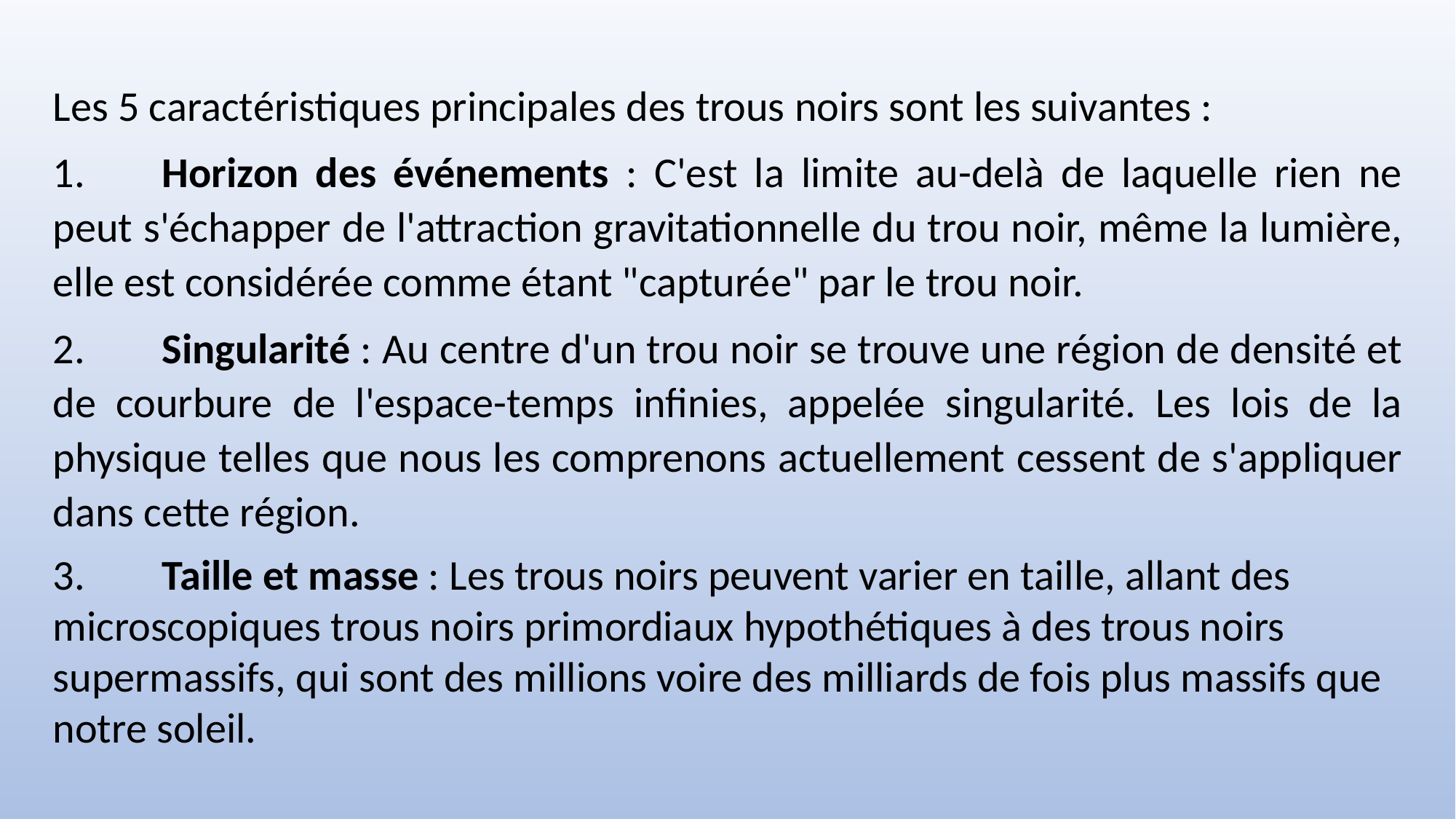

Les 5 caractéristiques principales des trous noirs sont les suivantes :
1.	Horizon des événements : C'est la limite au-delà de laquelle rien ne peut s'échapper de l'attraction gravitationnelle du trou noir, même la lumière, elle est considérée comme étant "capturée" par le trou noir.
2.	Singularité : Au centre d'un trou noir se trouve une région de densité et de courbure de l'espace-temps infinies, appelée singularité. Les lois de la physique telles que nous les comprenons actuellement cessent de s'appliquer dans cette région.
3.	Taille et masse : Les trous noirs peuvent varier en taille, allant des microscopiques trous noirs primordiaux hypothétiques à des trous noirs supermassifs, qui sont des millions voire des milliards de fois plus massifs que notre soleil.